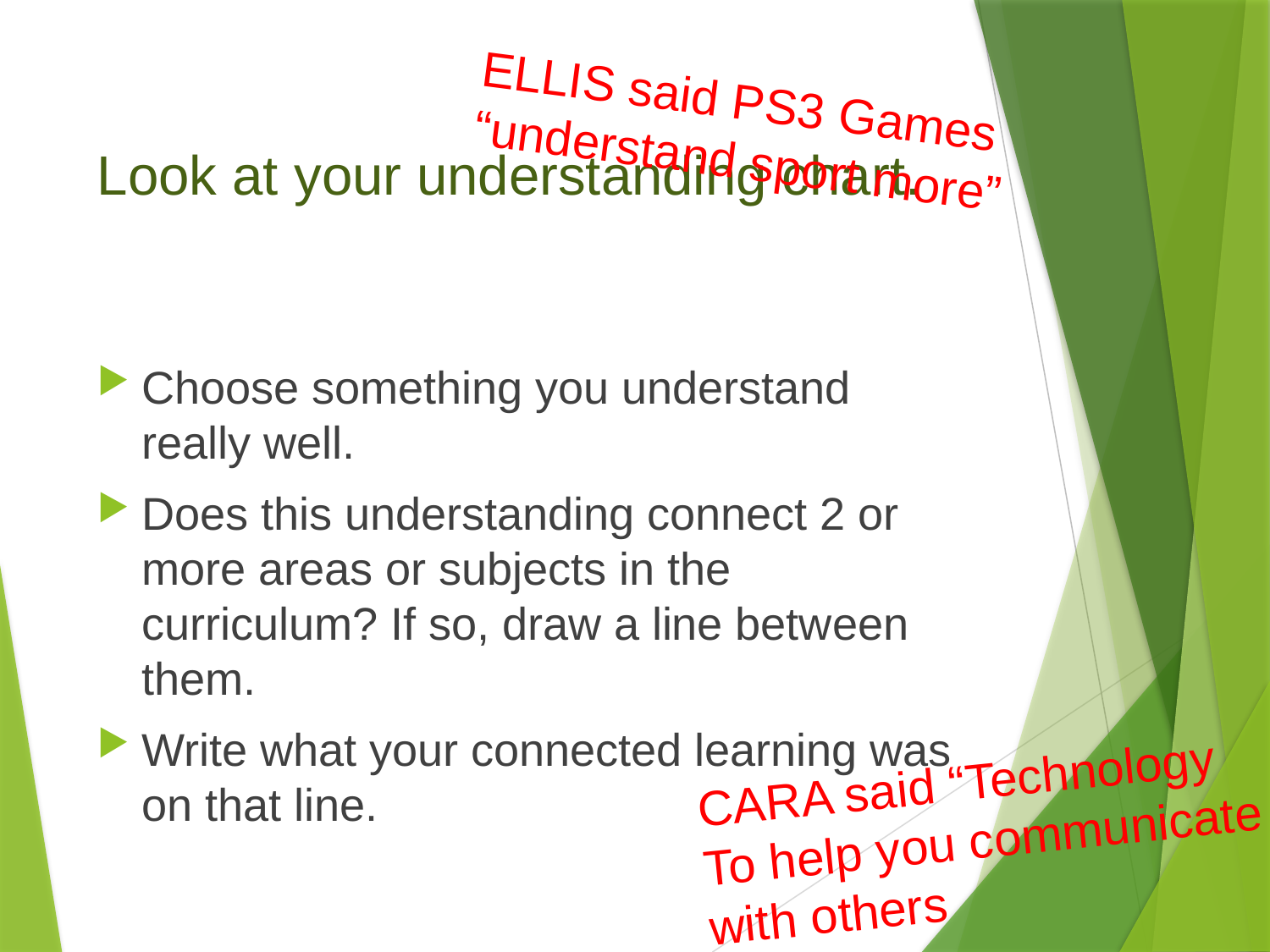

ELLIS said PS3 Games
“understand sport more”
# Look at your understanding chart.

Choose something you understand really well.
Does this understanding connect 2 or more areas or subjects in the curriculum? If so, draw a line between them.
Write what your connected learning was on that line.

CARA said “Technology
To help you communicate
with others